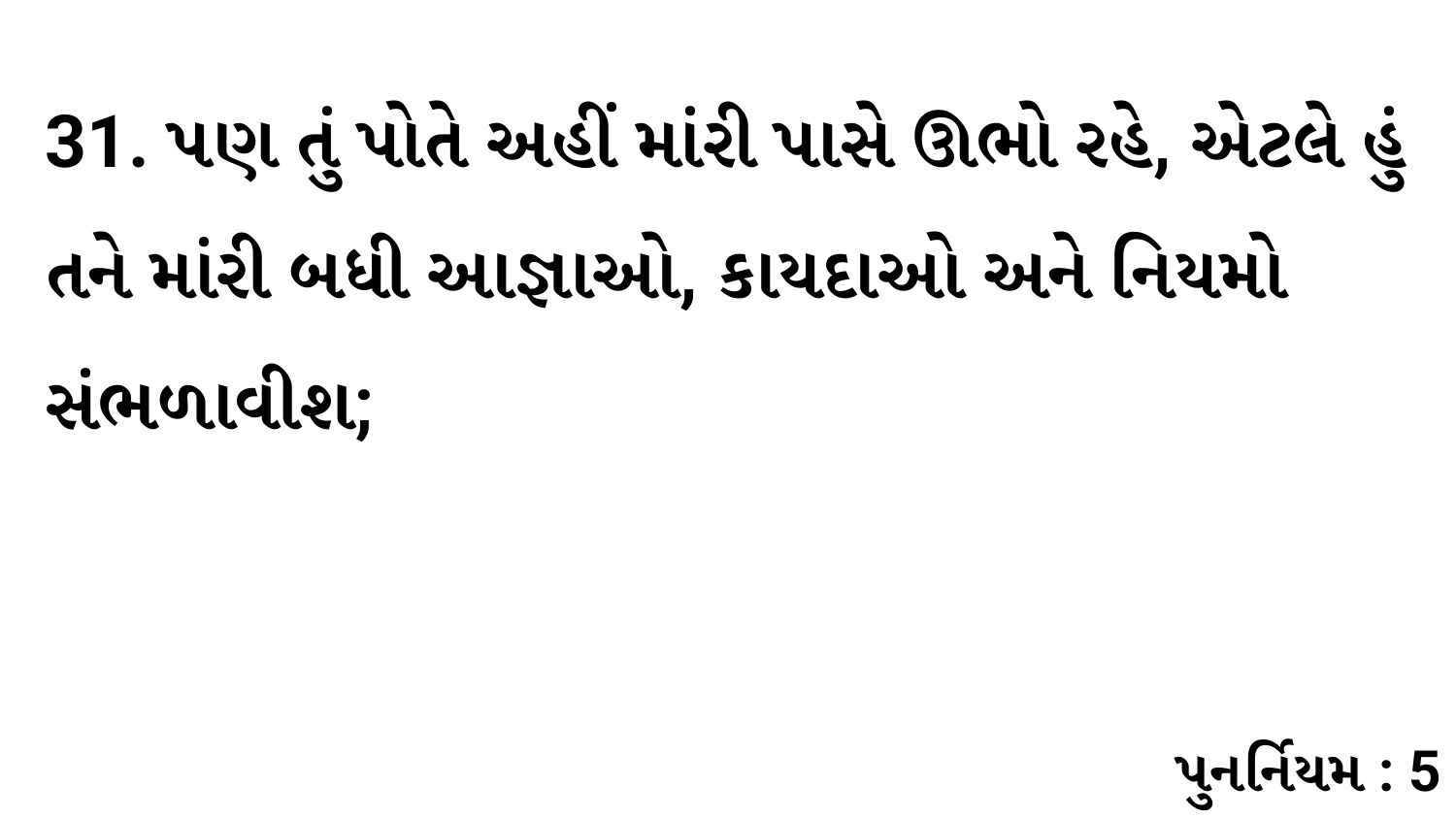

31. પણ તું પોતે અહીં માંરી પાસે ઊભો રહે, એટલે હું તને માંરી બધી આજ્ઞાઓ, કાયદાઓ અને નિયમો સંભળાવીશ;
પુનર્નિયમ : 5